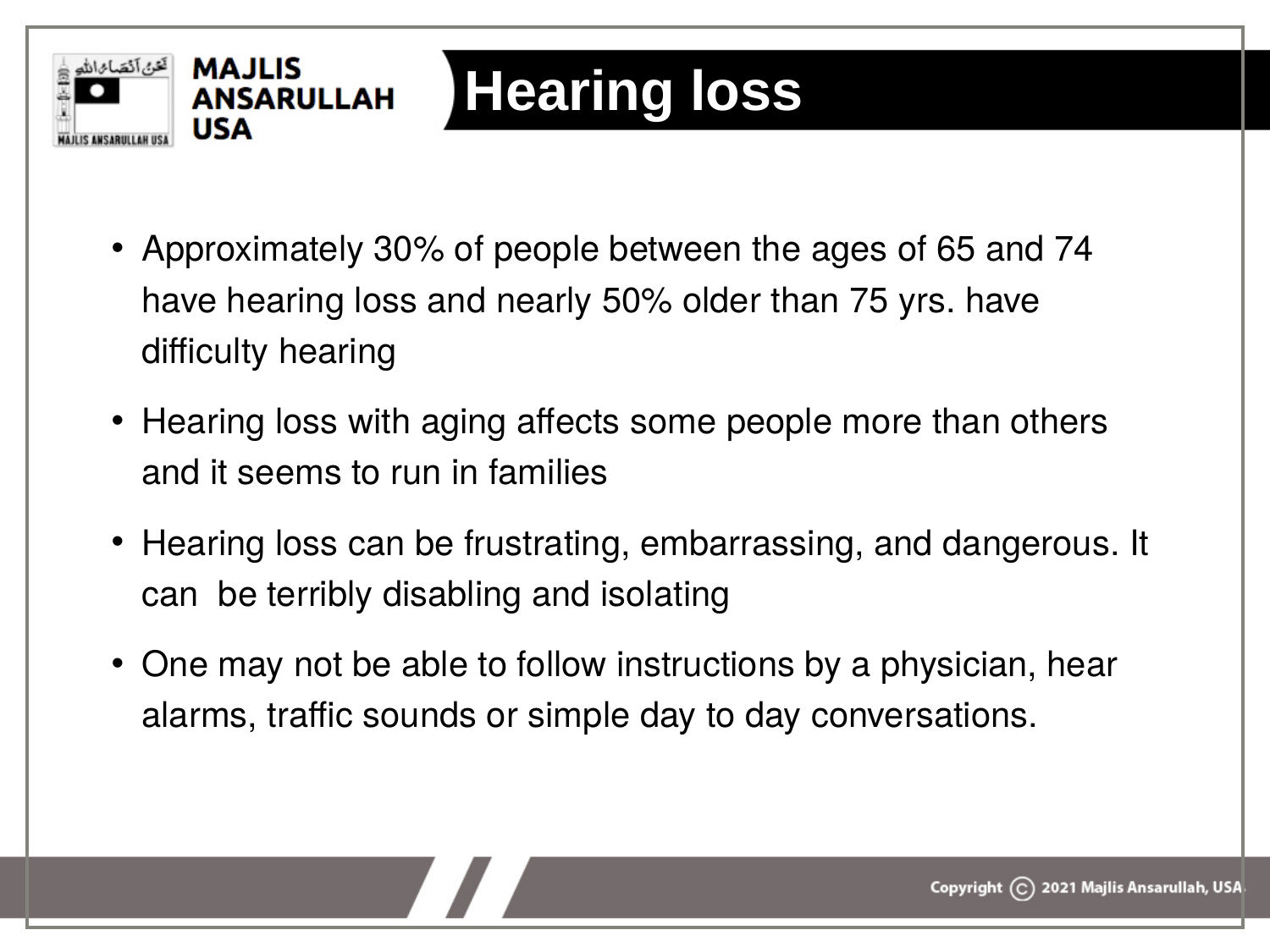

Hearing loss
Approximately 30% of people between the ages of 65 and 74 have hearing loss and nearly 50% older than 75 yrs. have difficulty hearing
Hearing loss with aging affects some people more than others and it seems to run in families
Hearing loss can be frustrating, embarrassing, and dangerous. It can  be terribly disabling and isolating
One may not be able to follow instructions by a physician, hear alarms, traffic sounds or simple day to day conversations.